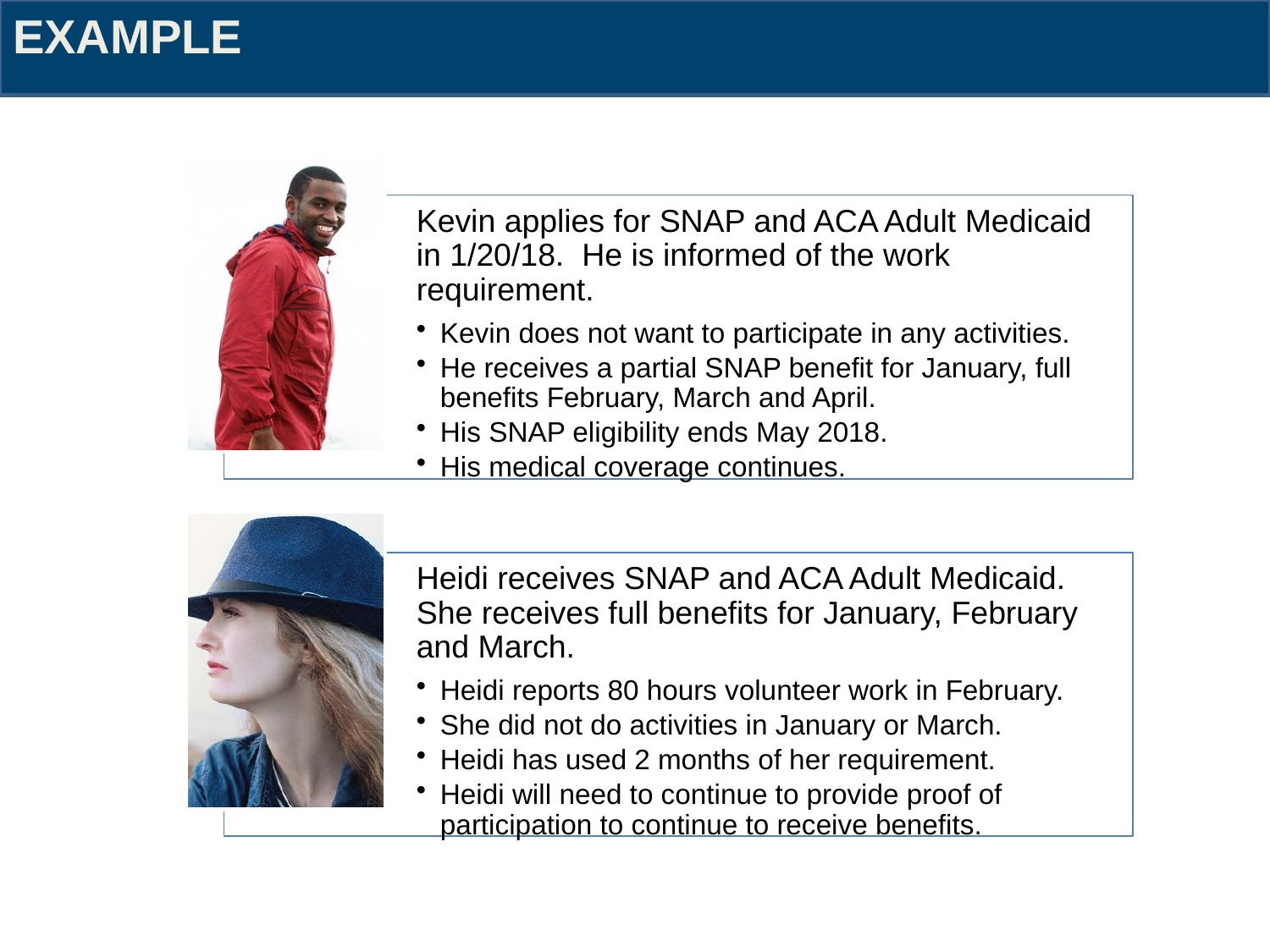

EXAMPLE
Kevin applies for SNAP and ACA Adult Medicaid in 1/20/18.  He is informed of the work requirement.
Kevin does not want to participate in any activities.
He receives a partial SNAP benefit for January, full benefits February, March and April.
His SNAP eligibility ends May 2018.
His medical coverage continues.
Heidi receives SNAP and ACA Adult Medicaid.  She receives full benefits for January, February and March.
Heidi reports 80 hours volunteer work in February.
She did not do activities in January or March.
Heidi has used 2 months of her requirement.
Heidi will need to continue to provide proof of participation to continue to receive benefits.